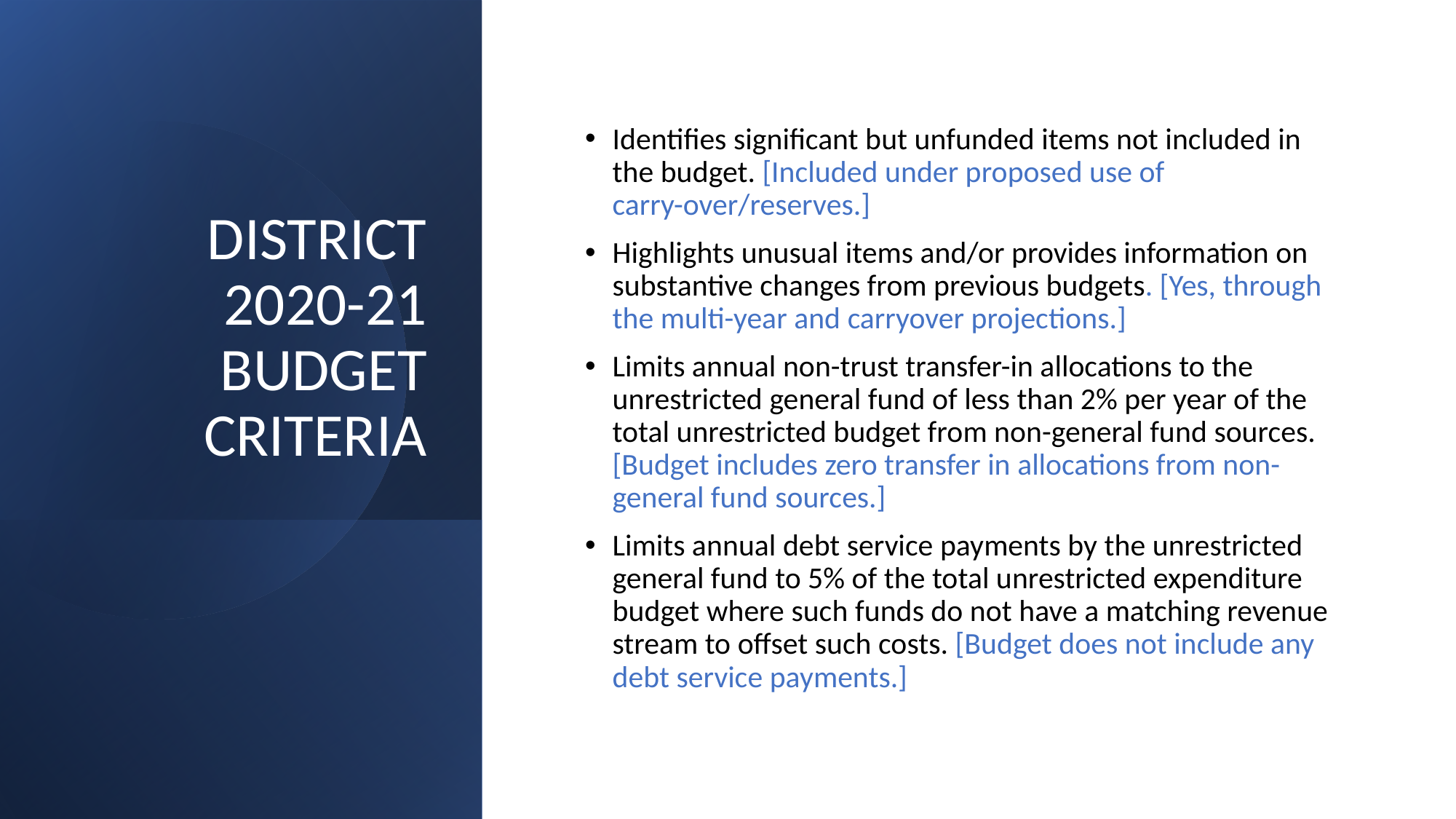

# DISTRICT 2020-21 BUDGET CRITERIA
Identifies significant but unfunded items not included in the budget. [Included under proposed use of carry-over/reserves.]
Highlights unusual items and/or provides information on substantive changes from previous budgets. [Yes, through the multi-year and carryover projections.]
Limits annual non-trust transfer-in allocations to the unrestricted general fund of less than 2% per year of the total unrestricted budget from non-general fund sources. [Budget includes zero transfer in allocations from non-general fund sources.]
Limits annual debt service payments by the unrestricted general fund to 5% of the total unrestricted expenditure budget where such funds do not have a matching revenue stream to offset such costs. [Budget does not include any debt service payments.]